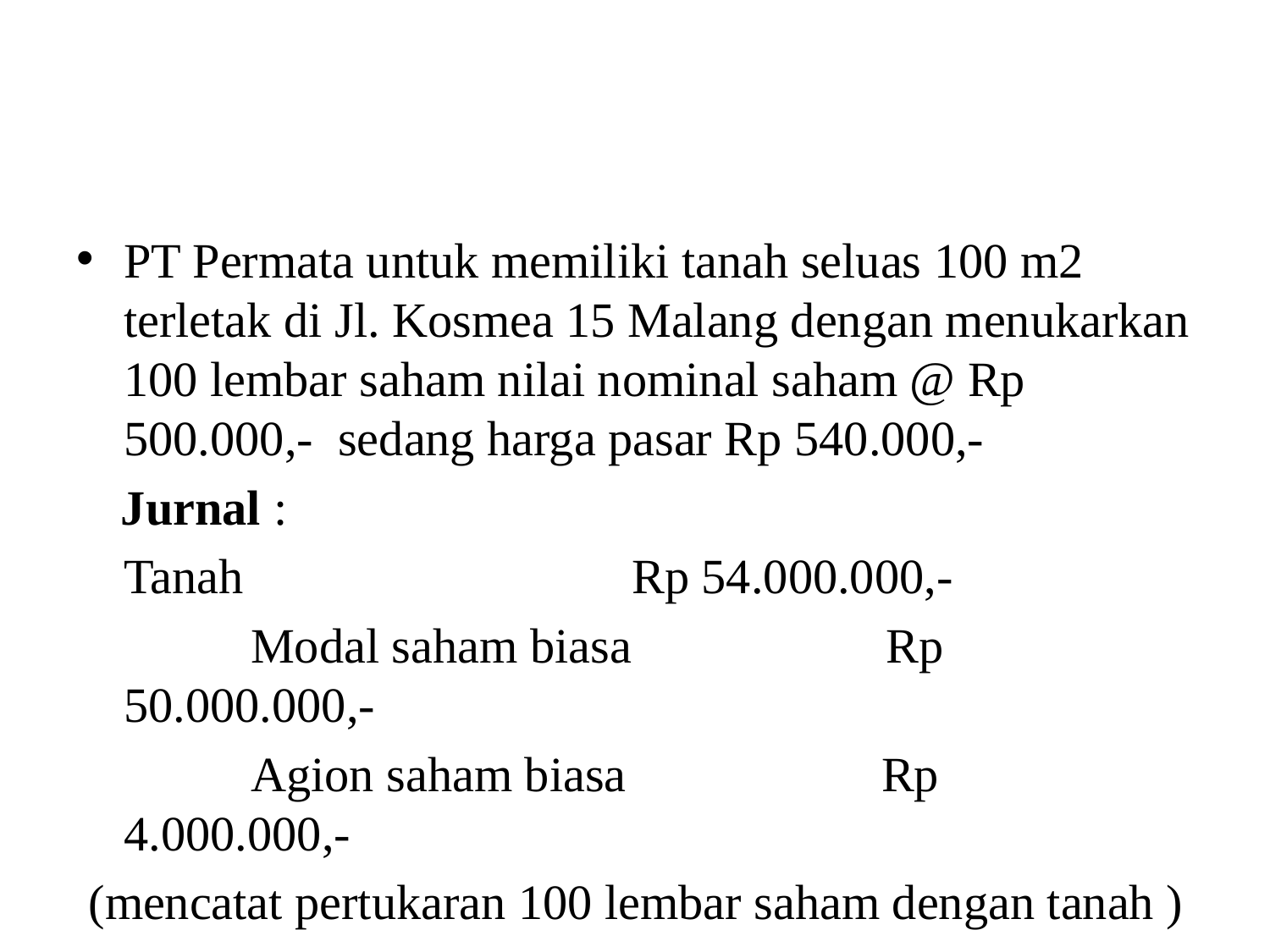

#
PT Permata untuk memiliki tanah seluas 100 m2 terletak di Jl. Kosmea 15 Malang dengan menukarkan 100 lembar saham nilai nominal saham @ Rp 500.000,-  sedang harga pasar Rp 540.000,-
    Jurnal :
	Tanah 			Rp 54.000.000,-
		Modal saham biasa 		Rp 50.000.000,-
		Agion saham biasa		          Rp   4.000.000,-
 (mencatat pertukaran 100 lembar saham dengan tanah )